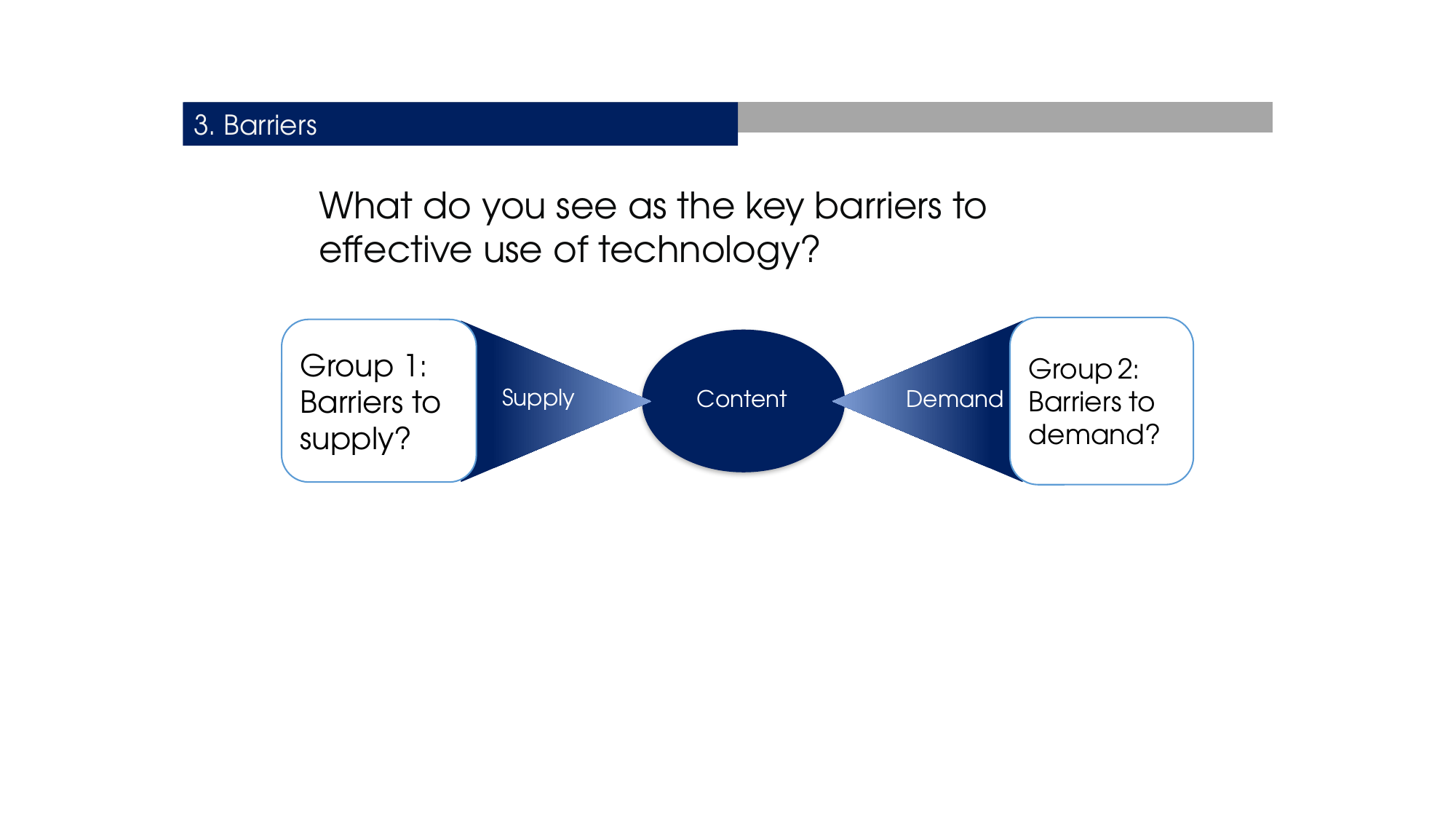

3. Barriers
What do you see as the key barriers to effective use of technology?

Group 2: Barriers to demand?
Group 1: Barriers to supply?

Supply
Content
Demand